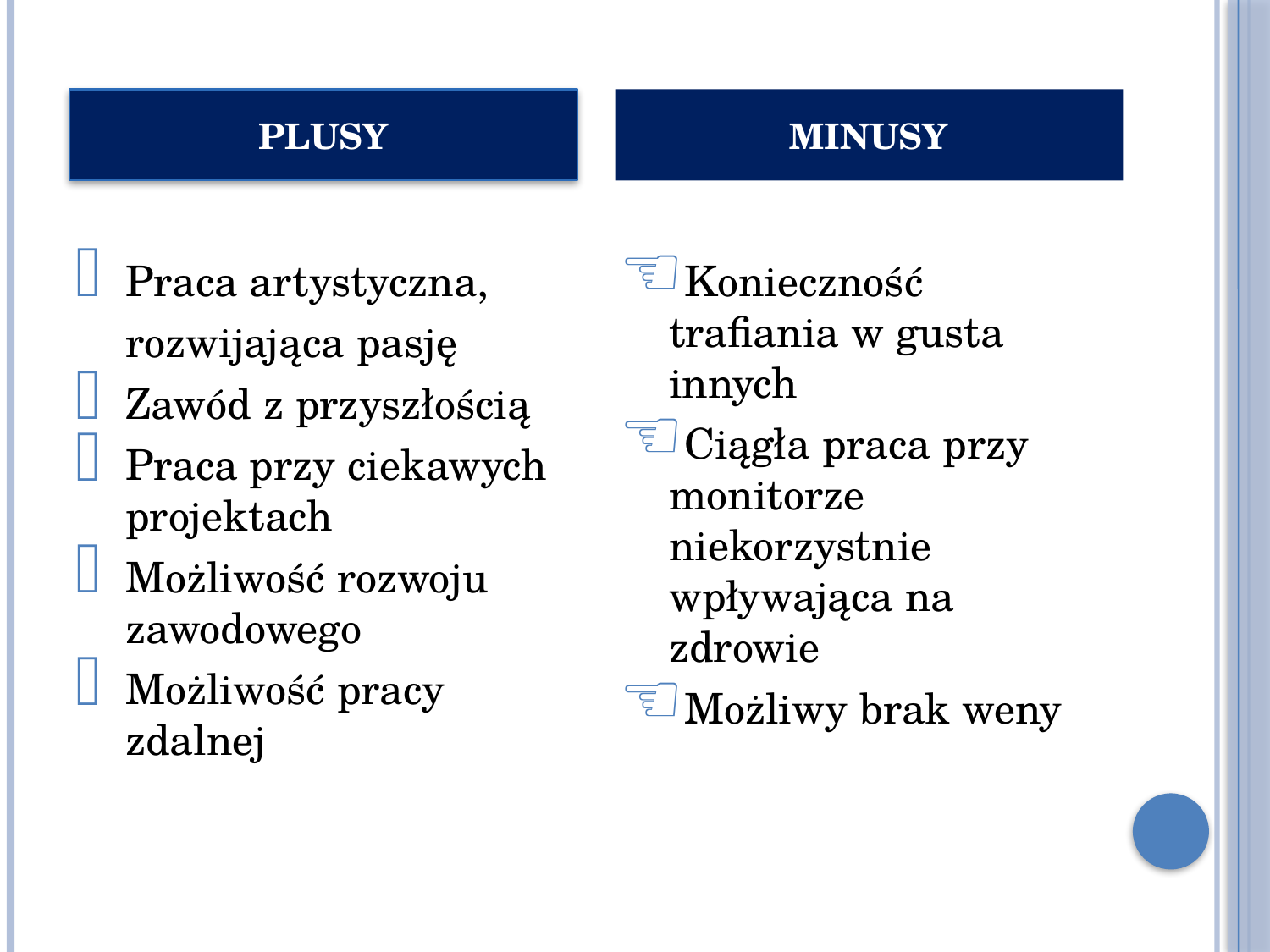

PLUSY
MINUSY
Praca artystyczna,
	rozwijająca pasję
Zawód z przyszłością
Praca przy ciekawych projektach
Możliwość rozwoju zawodowego
Możliwość pracy zdalnej
Konieczność trafiania w gusta innych
Ciągła praca przy monitorze niekorzystnie wpływająca na zdrowie
Możliwy brak weny